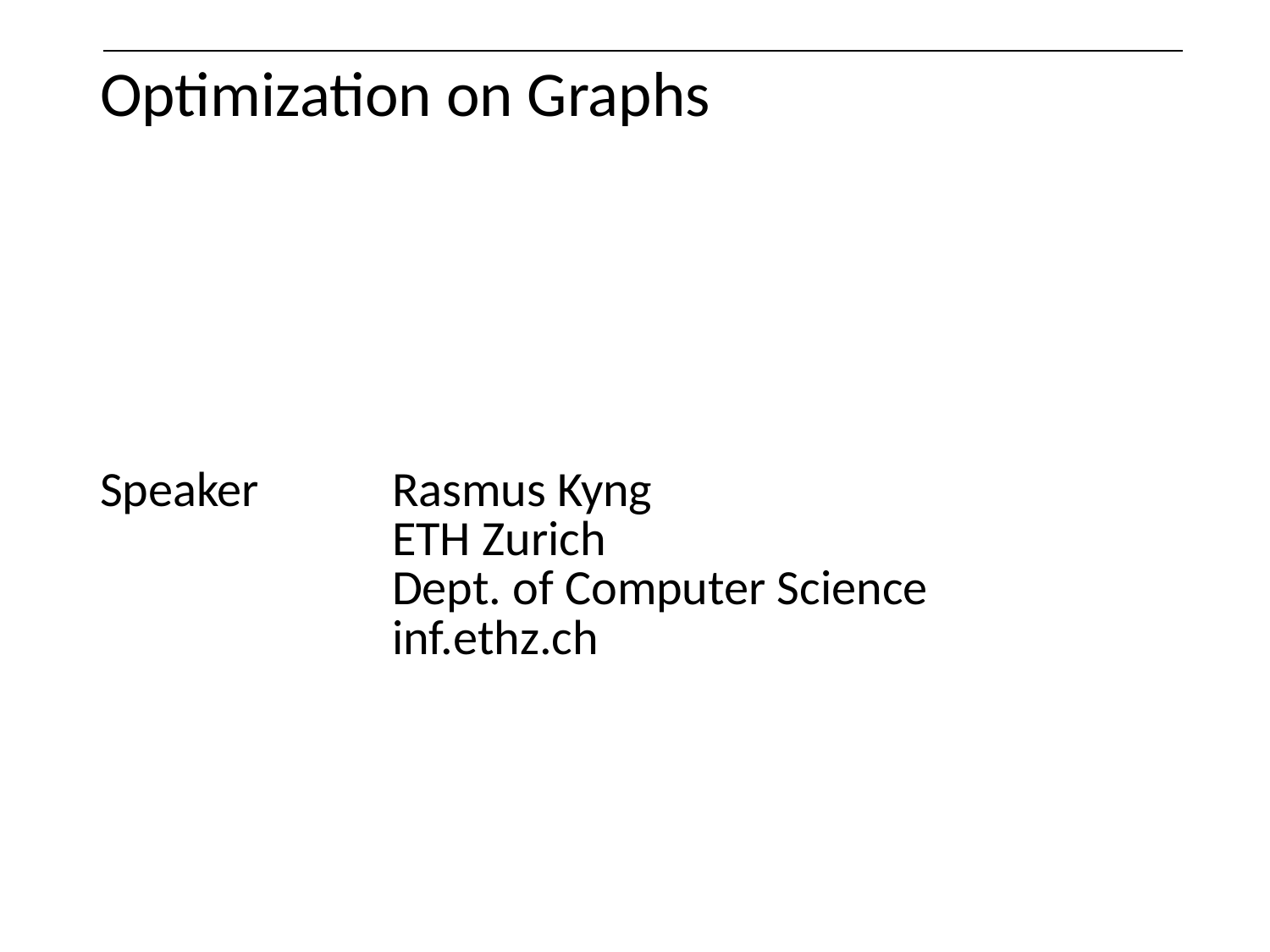

Optimization on Graphs
#

|  |  |  |  |  |
| --- | --- | --- | --- | --- |
| Speaker | Rasmus Kyng ETH Zurich Dept. of Computer Science inf.ethz.ch |  |  |  |
|  |  |  |  |  |
|  |  |  |  |  |
|  |  |  |  |  |
|  |  |  |  |  |